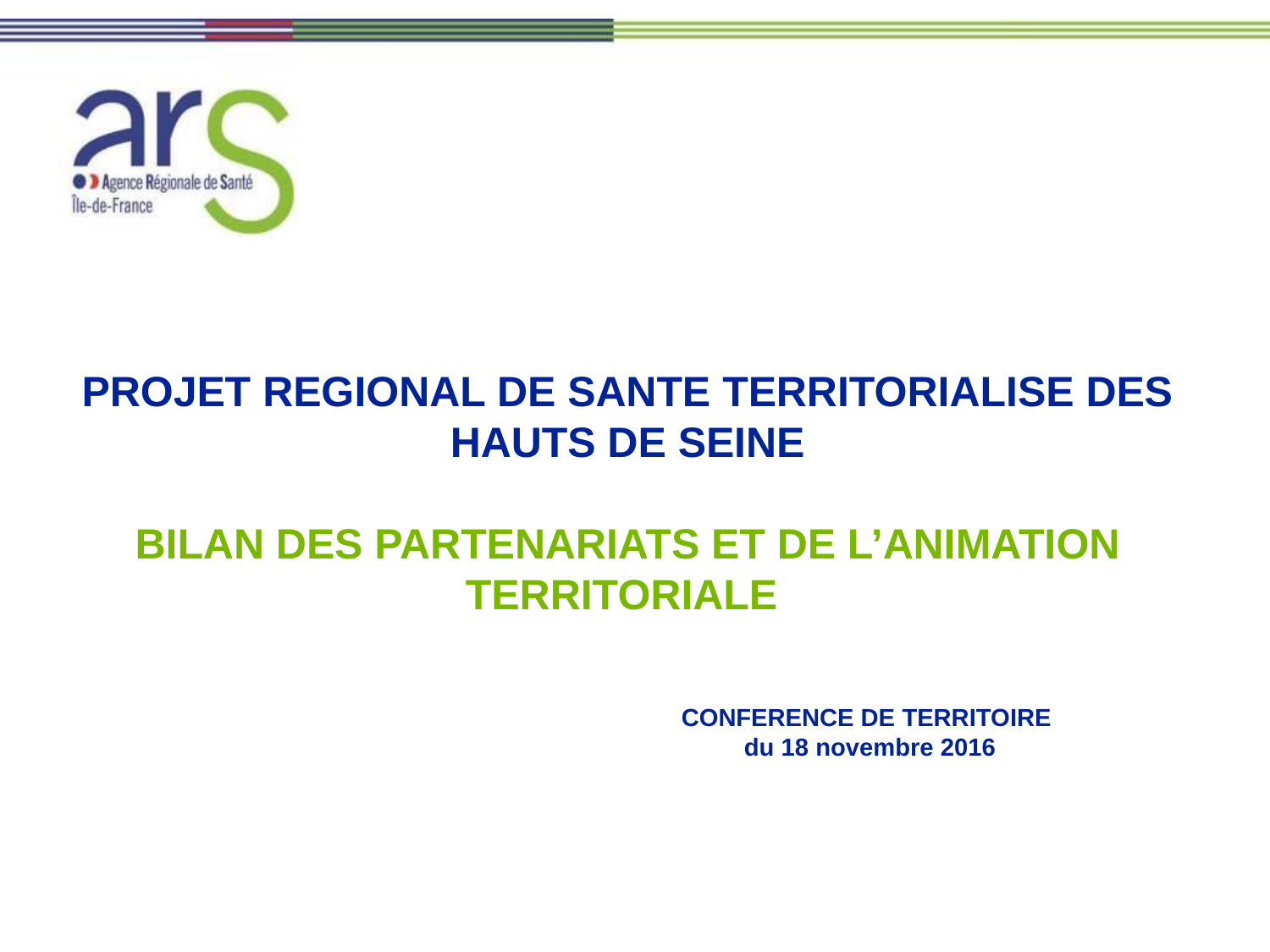

# PROJET REGIONAL DE SANTE TERRITORIALISE DES HAUTS DE SEINE BILAN DES PARTENARIATS ET DE L’ANIMATION TERRITORIALE
CONFERENCE DE TERRITOIRE  du 18 novembre 2016